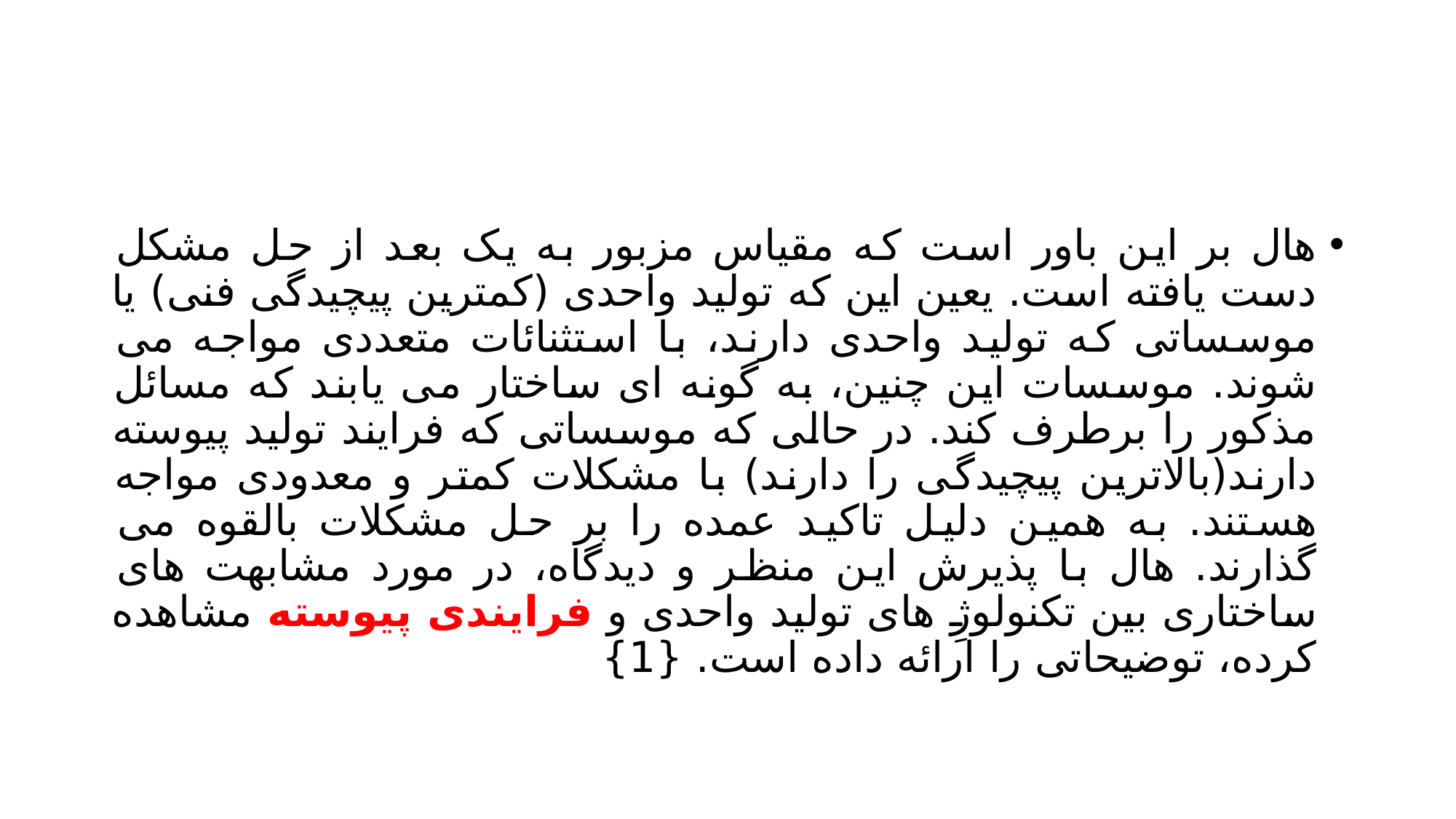

#
هال بر این باور است که مقیاس مزبور به یک بعد از حل مشکل دست یافته است. یعین این که تولید واحدی (کمترین پیچیدگی فنی) یا موسساتی که تولید واحدی دارند، با استثنائات متعددی مواجه می شوند. موسسات این چنین، به گونه ای ساختار می یابند که مسائل مذکور را برطرف کند. در حالی که موسساتی که فرایند تولید پیوسته دارند(بالاترین پیچیدگی را دارند) با مشکلات کمتر و معدودی مواجه هستند. به همین دلیل تاکید عمده را بر حل مشکلات بالقوه می گذارند. هال با پذیرش این منظر و دیدگاه، در مورد مشابهت های ساختاری بین تکنولوژِ های تولید واحدی و فرایندی پیوسته مشاهده کرده، توضیحاتی را ارائه داده است. {1}